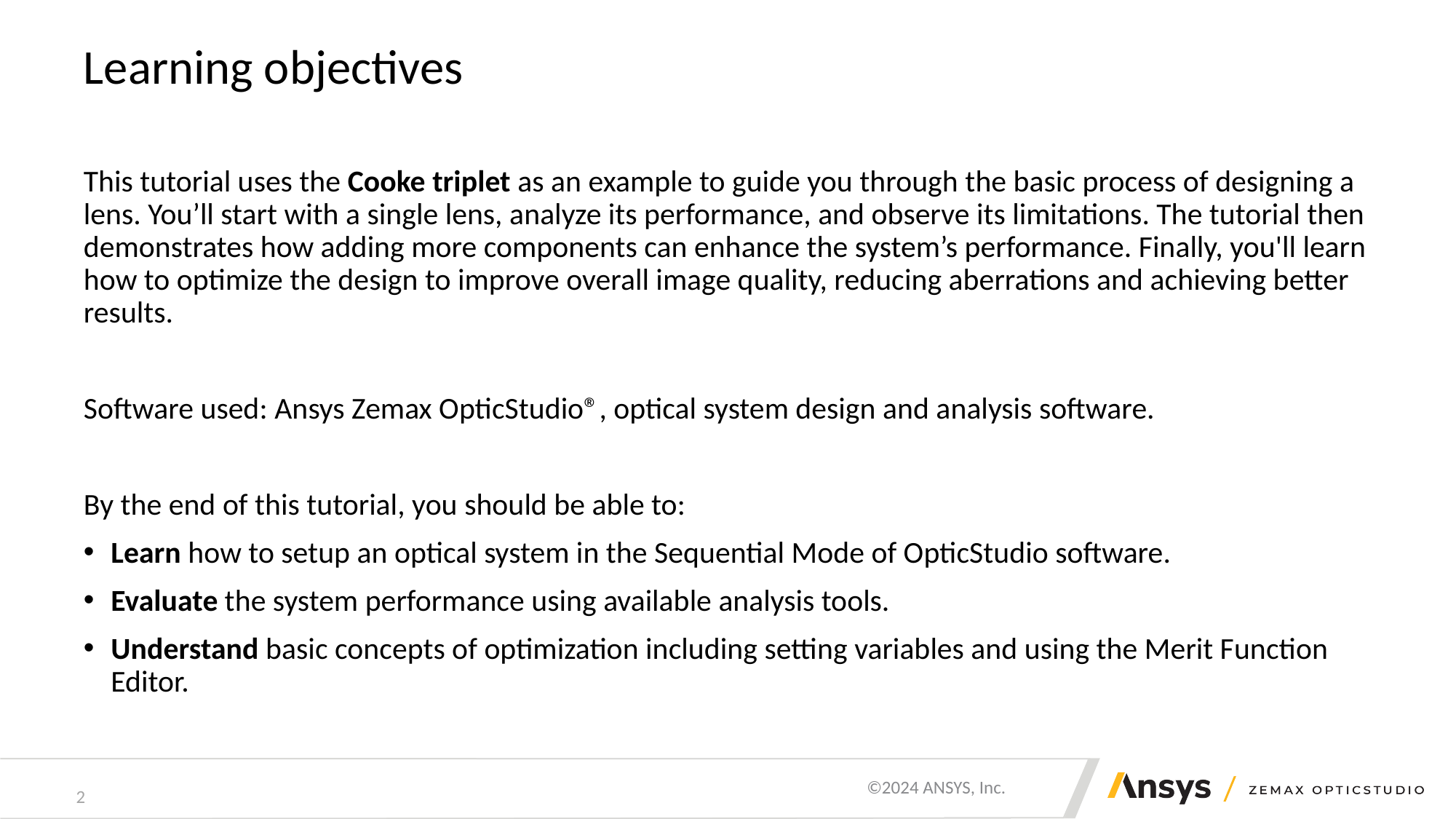

# Learning objectives
This tutorial uses the Cooke triplet as an example to guide you through the basic process of designing a lens. You’ll start with a single lens, analyze its performance, and observe its limitations. The tutorial then demonstrates how adding more components can enhance the system’s performance. Finally, you'll learn how to optimize the design to improve overall image quality, reducing aberrations and achieving better results.

Software used: Ansys Zemax OpticStudio®, optical system design and analysis software.

By the end of this tutorial, you should be able to:
Learn how to setup an optical system in the Sequential Mode of OpticStudio software.
Evaluate the system performance using available analysis tools.
Understand basic concepts of optimization including setting variables and using the Merit Function Editor.
2